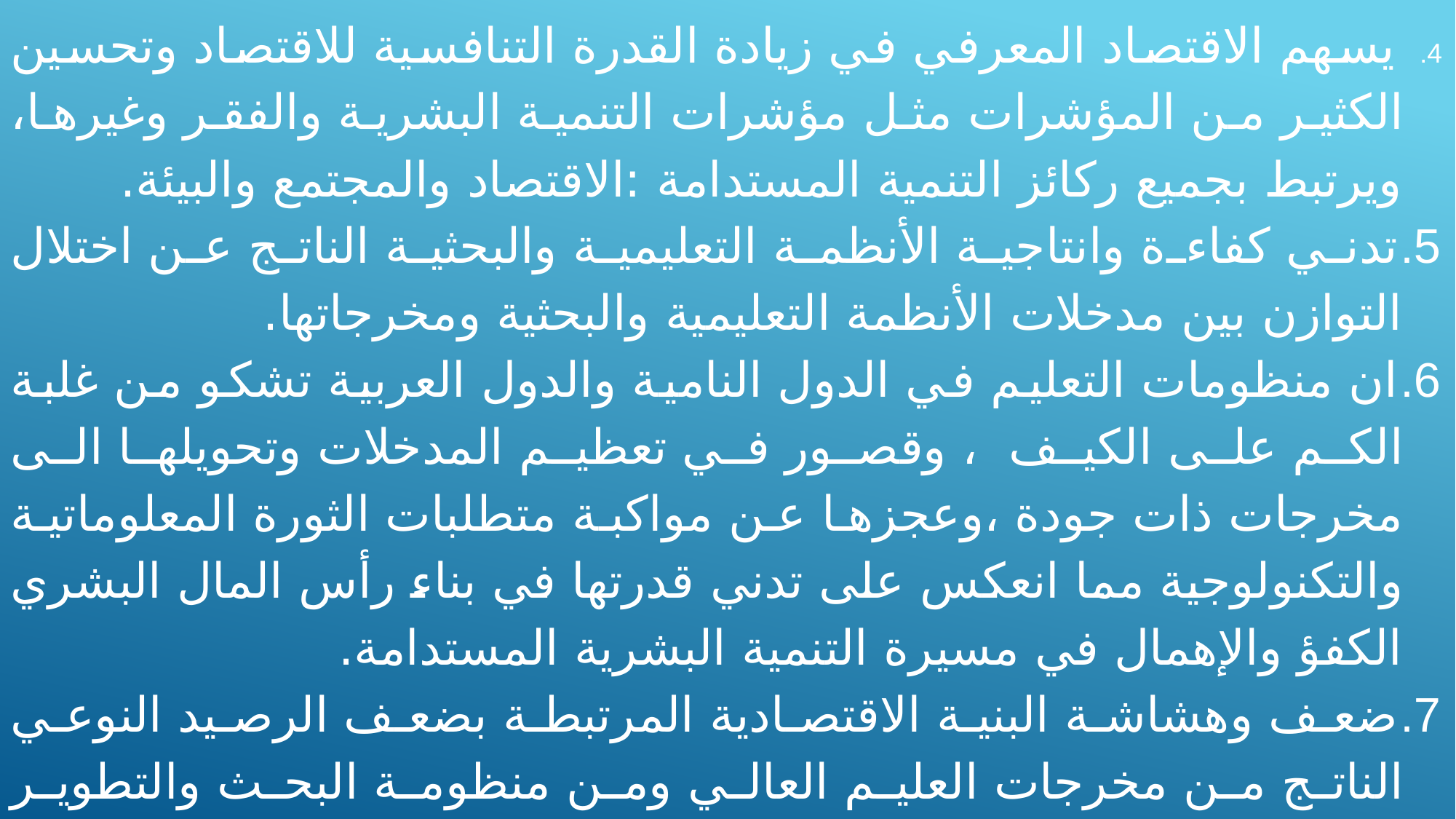

يسهم الاقتصاد المعرفي في زيادة القدرة التنافسية للاقتصاد وتحسين الكثير من المؤشرات مثل مؤشرات التنمية البشرية والفقر وغيرها، ويرتبط بجميع ركائز التنمية المستدامة :الاقتصاد والمجتمع والبيئة.
تدني كفاءة وانتاجية الأنظمة التعليمية والبحثية الناتج عن اختلال التوازن بين مدخلات الأنظمة التعليمية والبحثية ومخرجاتها.
ان منظومات التعليم في الدول النامية والدول العربية تشكو من غلبة الكم على الكيف  ، وقصور في تعظيم المدخلات وتحويلها الى مخرجات ذات جودة ،وعجزها عن مواكبة متطلبات الثورة المعلوماتية والتكنولوجية مما انعكس على تدني قدرتها في بناء رأس المال البشري الكفؤ والإهمال في مسيرة التنمية البشرية المستدامة.
ضعف وهشاشة البنية الاقتصادية المرتبطة بضعف الرصيد النوعي الناتج من مخرجات العليم العالي ومن منظومة البحث والتطوير والابتكار مما ساهم في تدني قدراتها التنافسية.